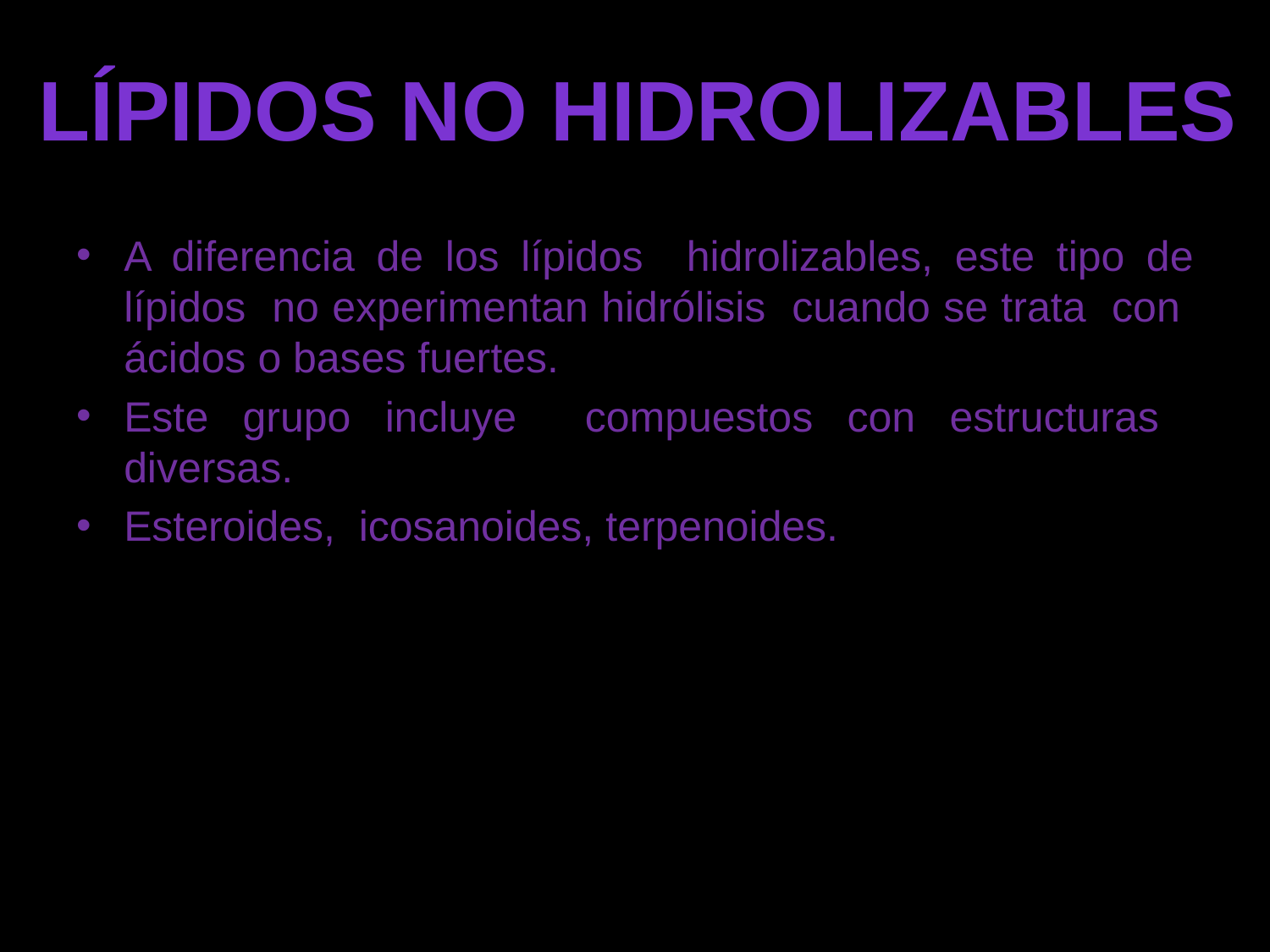

Lípidos no hidrolizables
A diferencia de los lípidos  hidrolizables, este tipo de lípidos  no experimentan hidrólisis  cuando se trata  con  ácidos o bases fuertes.
Este grupo incluye  compuestos con estructuras  diversas.
Esteroides,  icosanoides, terpenoides.